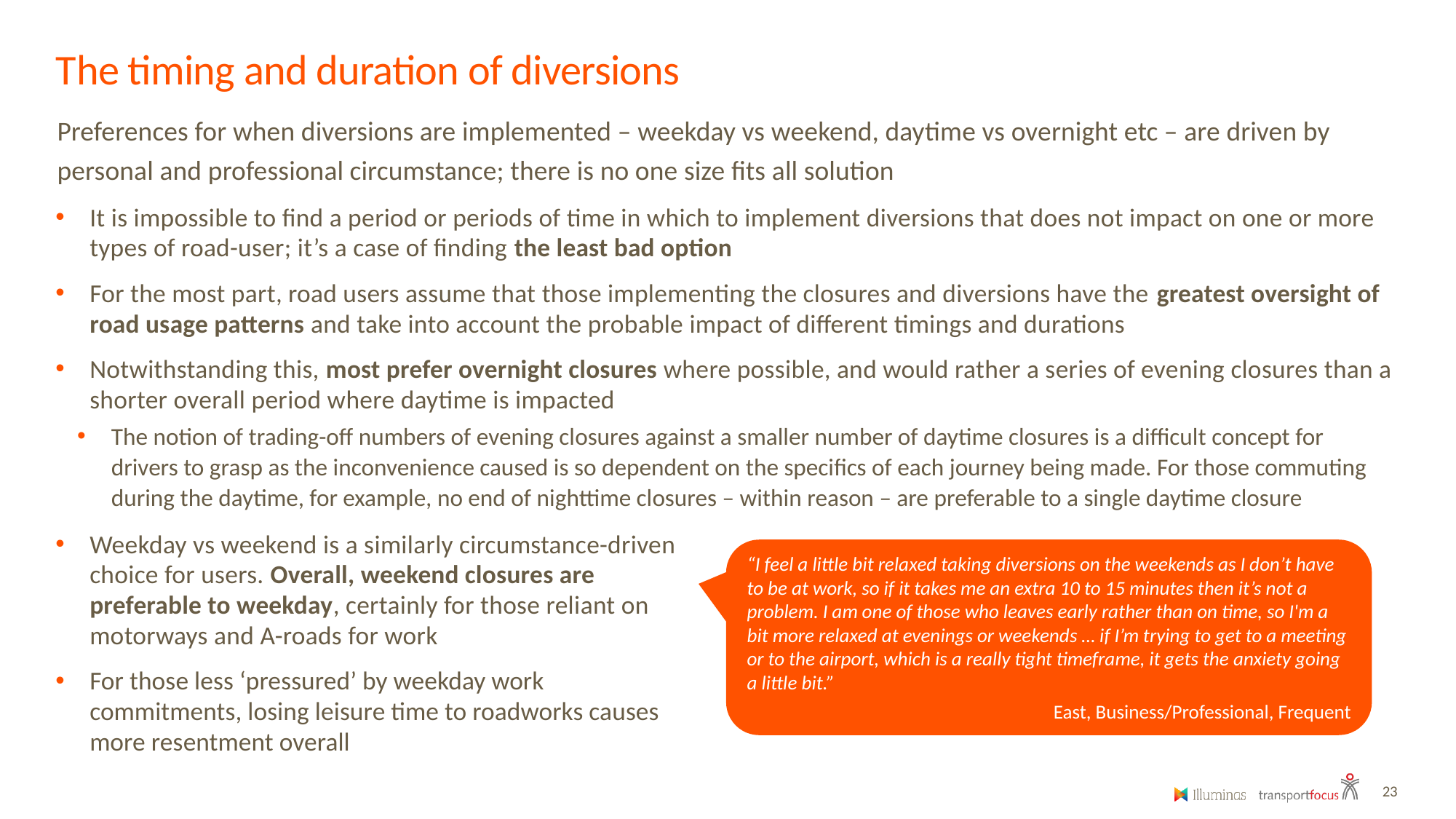

The timing and duration of diversions
Preferences for when diversions are implemented – weekday vs weekend, daytime vs overnight etc – are driven by personal and professional circumstance; there is no one size fits all solution
It is impossible to find a period or periods of time in which to implement diversions that does not impact on one or more types of road-user; it’s a case of finding the least bad option
For the most part, road users assume that those implementing the closures and diversions have the greatest oversight of road usage patterns and take into account the probable impact of different timings and durations
Notwithstanding this, most prefer overnight closures where possible, and would rather a series of evening closures than a shorter overall period where daytime is impacted
The notion of trading-off numbers of evening closures against a smaller number of daytime closures is a difficult concept for drivers to grasp as the inconvenience caused is so dependent on the specifics of each journey being made. For those commuting during the daytime, for example, no end of nighttime closures – within reason – are preferable to a single daytime closure

Weekday vs weekend is a similarly circumstance-driven choice for users. Overall, weekend closures are preferable to weekday, certainly for those reliant on motorways and A-roads for work
For those less ‘pressured’ by weekday work commitments, losing leisure time to roadworks causes more resentment overall
“I feel a little bit relaxed taking diversions on the weekends as I don’t have to be at work, so if it takes me an extra 10 to 15 minutes then it’s not a problem. I am one of those who leaves early rather than on time, so I'm a bit more relaxed at evenings or weekends … if I’m trying to get to a meeting or to the airport, which is a really tight timeframe, it gets the anxiety going a little bit.”
 East, Business/Professional, Frequent
23